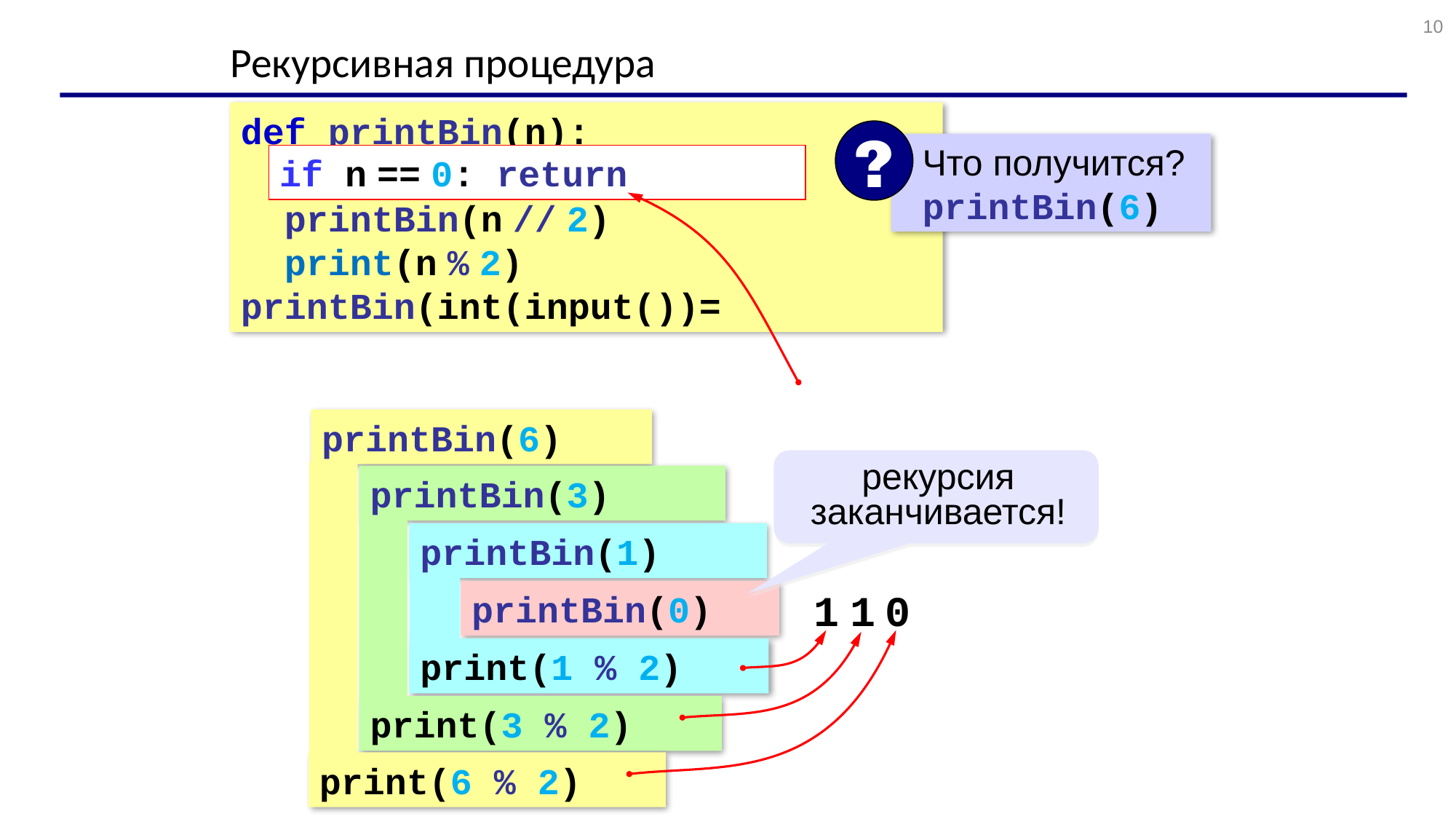

10
# Рекурсивная процедура
def printBin(n):
  if n == 0: return
  printBin(n // 2)
  print(n % 2)
printBin(int(input())=
?
  Что получится?
  printBin(6)
if n == 0: return

printBin(6)
рекурсия заканчивается!

printBin(3)

printBin(1)

1
1
0
printBin(0)

print(1 % 2)
print(3 % 2)
print(6 % 2)